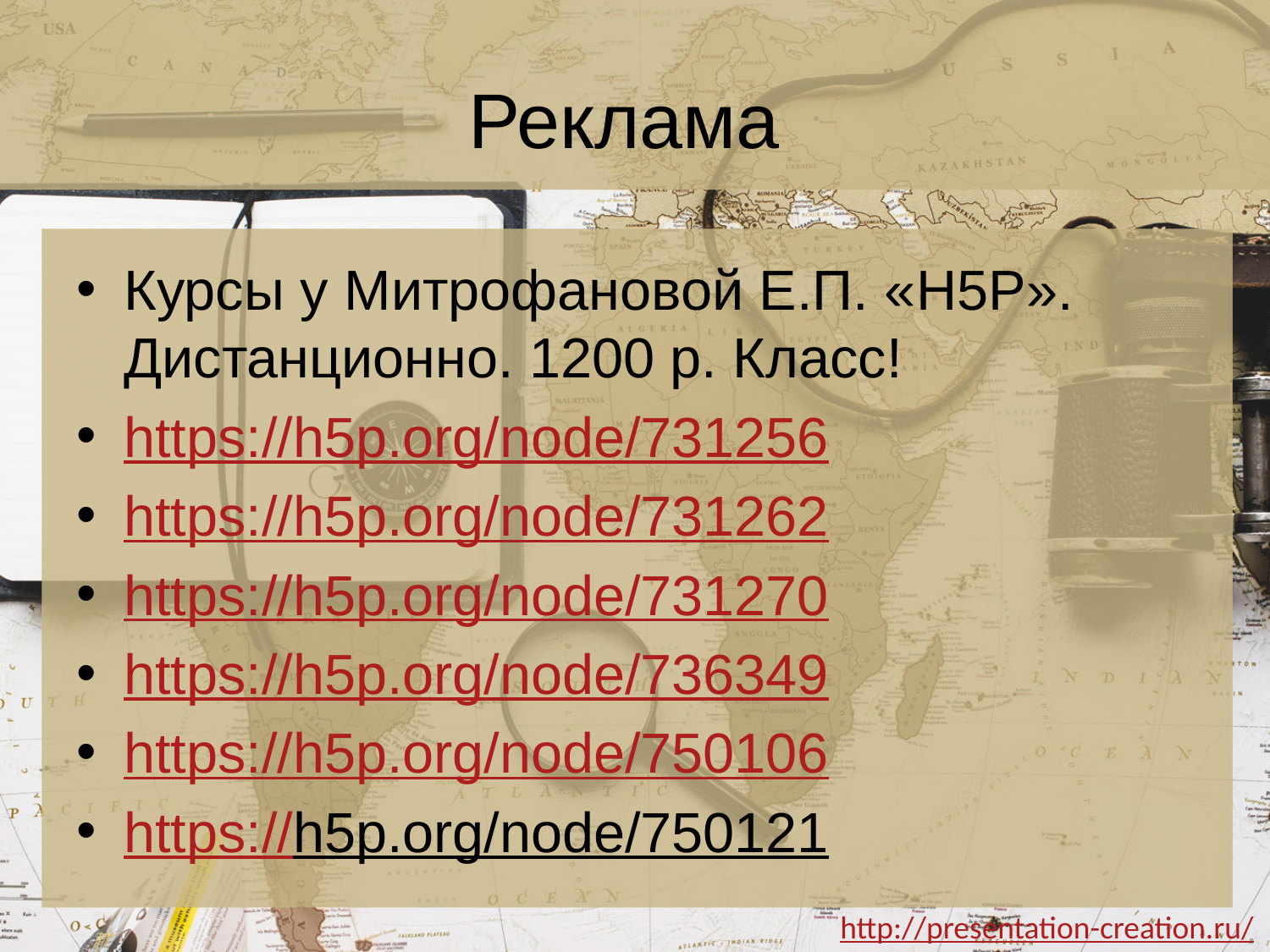

# Реклама
Курсы у Митрофановой Е.П. «H5P». Дистанционно. 1200 р. Класс!
https://h5p.org/node/731256
https://h5p.org/node/731262
https://h5p.org/node/731270
https://h5p.org/node/736349
https://h5p.org/node/750106
https://h5p.org/node/750121